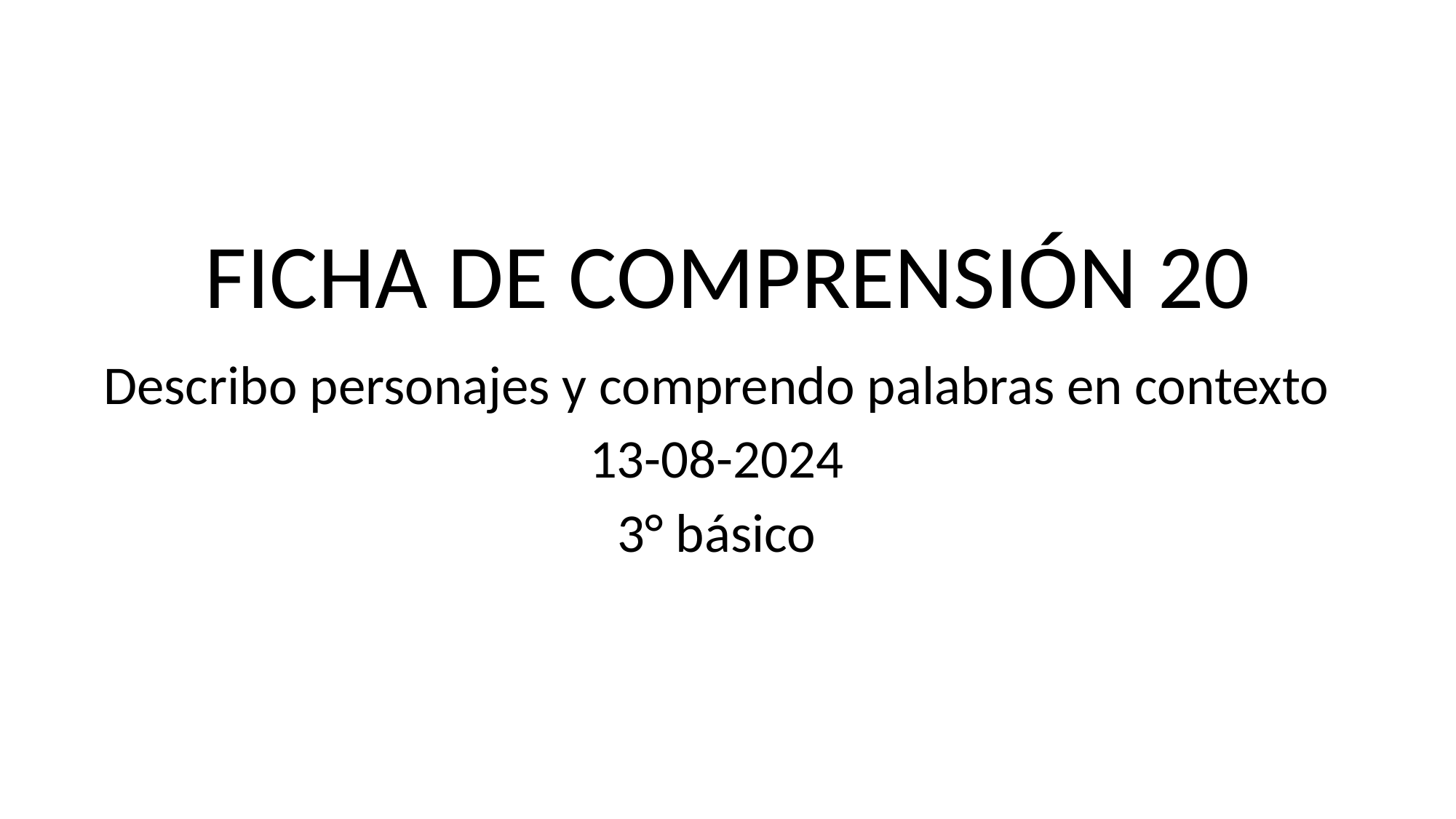

# FICHA DE COMPRENSIÓN 20
Describo personajes y comprendo palabras en contexto
13-08-2024
3° básico